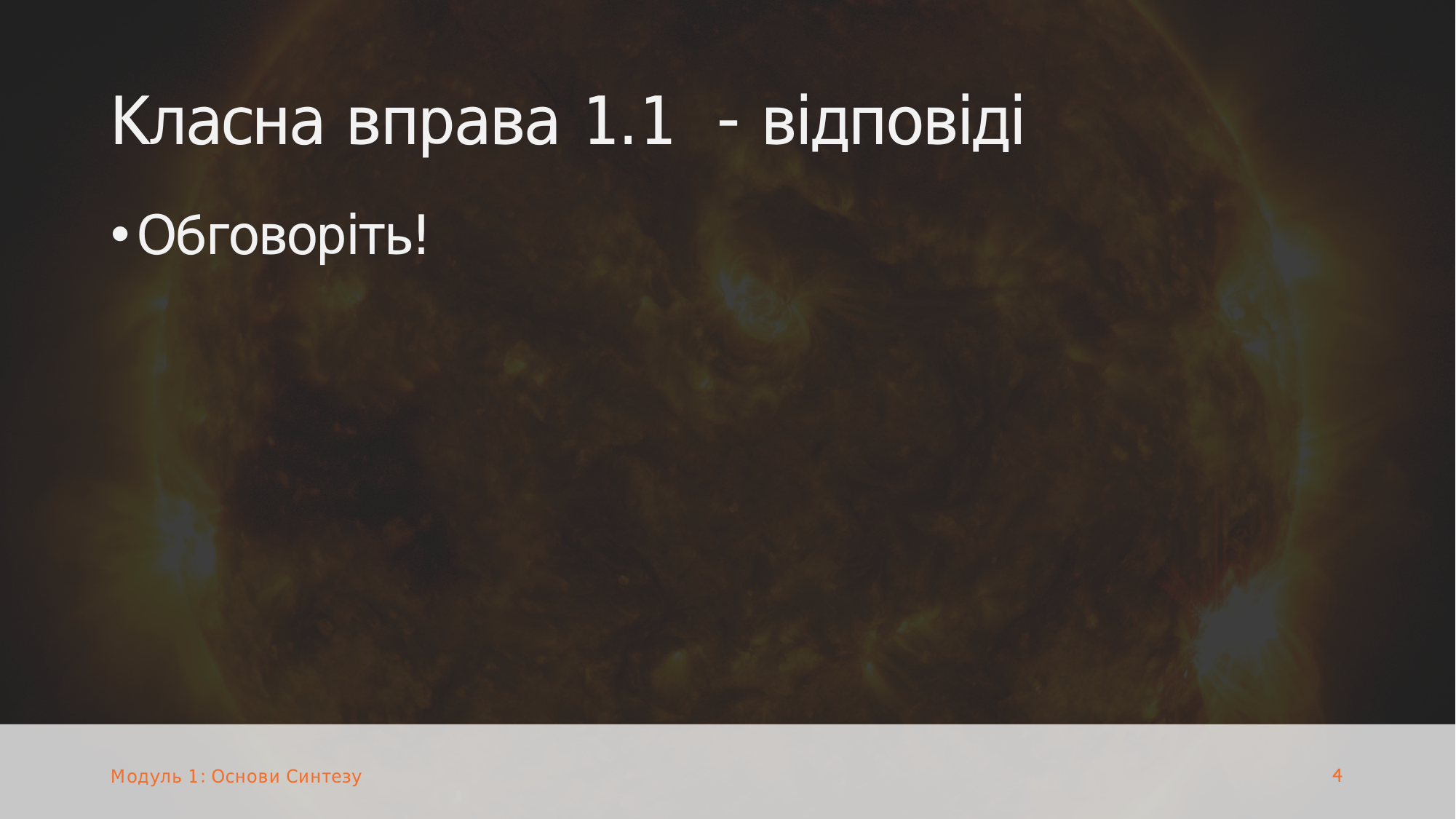

# Класна вправа 1.1  - відповіді
Обговоріть!
4
Модуль 1: Основи Синтезу